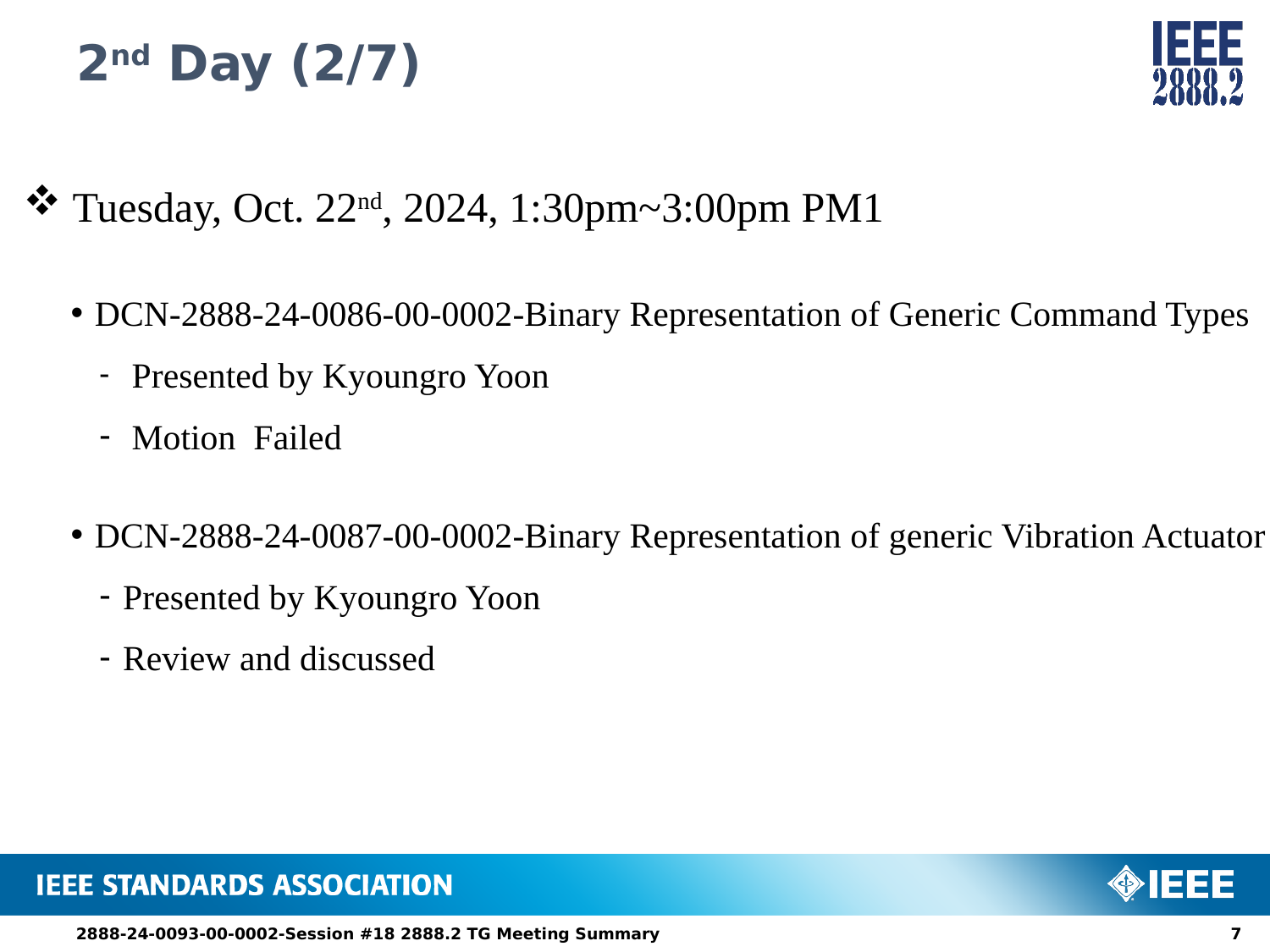

# 2nd Day (2/7)
 Tuesday, Oct. 22nd, 2024, 1:30pm~3:00pm PM1

DCN-2888-24-0086-00-0002-Binary Representation of Generic Command Types
 Presented by Kyoungro Yoon
 Motion  Failed

DCN-2888-24-0087-00-0002-Binary Representation of generic Vibration Actuator
Presented by Kyoungro Yoon
Review and discussed
7